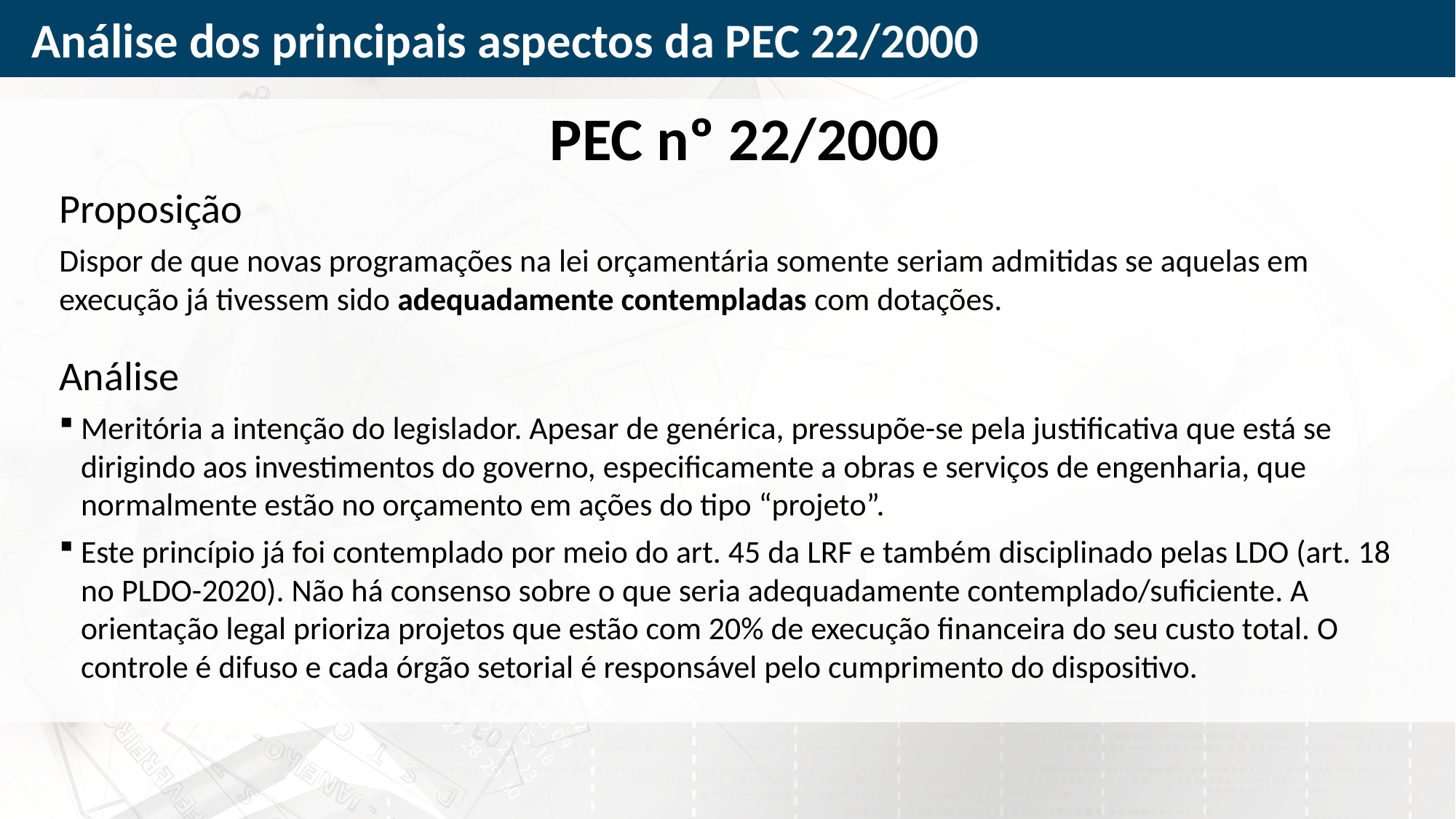

Análise dos principais aspectos da PEC 22/2000
PEC nº 22/2000
Proposição
Dispor de que novas programações na lei orçamentária somente seriam admitidas se aquelas em execução já tivessem sido adequadamente contempladas com dotações.
Análise
Meritória a intenção do legislador. Apesar de genérica, pressupõe-se pela justificativa que está se dirigindo aos investimentos do governo, especificamente a obras e serviços de engenharia, que normalmente estão no orçamento em ações do tipo “projeto”.
Este princípio já foi contemplado por meio do art. 45 da LRF e também disciplinado pelas LDO (art. 18 no PLDO-2020). Não há consenso sobre o que seria adequadamente contemplado/suficiente. A orientação legal prioriza projetos que estão com 20% de execução financeira do seu custo total. O controle é difuso e cada órgão setorial é responsável pelo cumprimento do dispositivo.